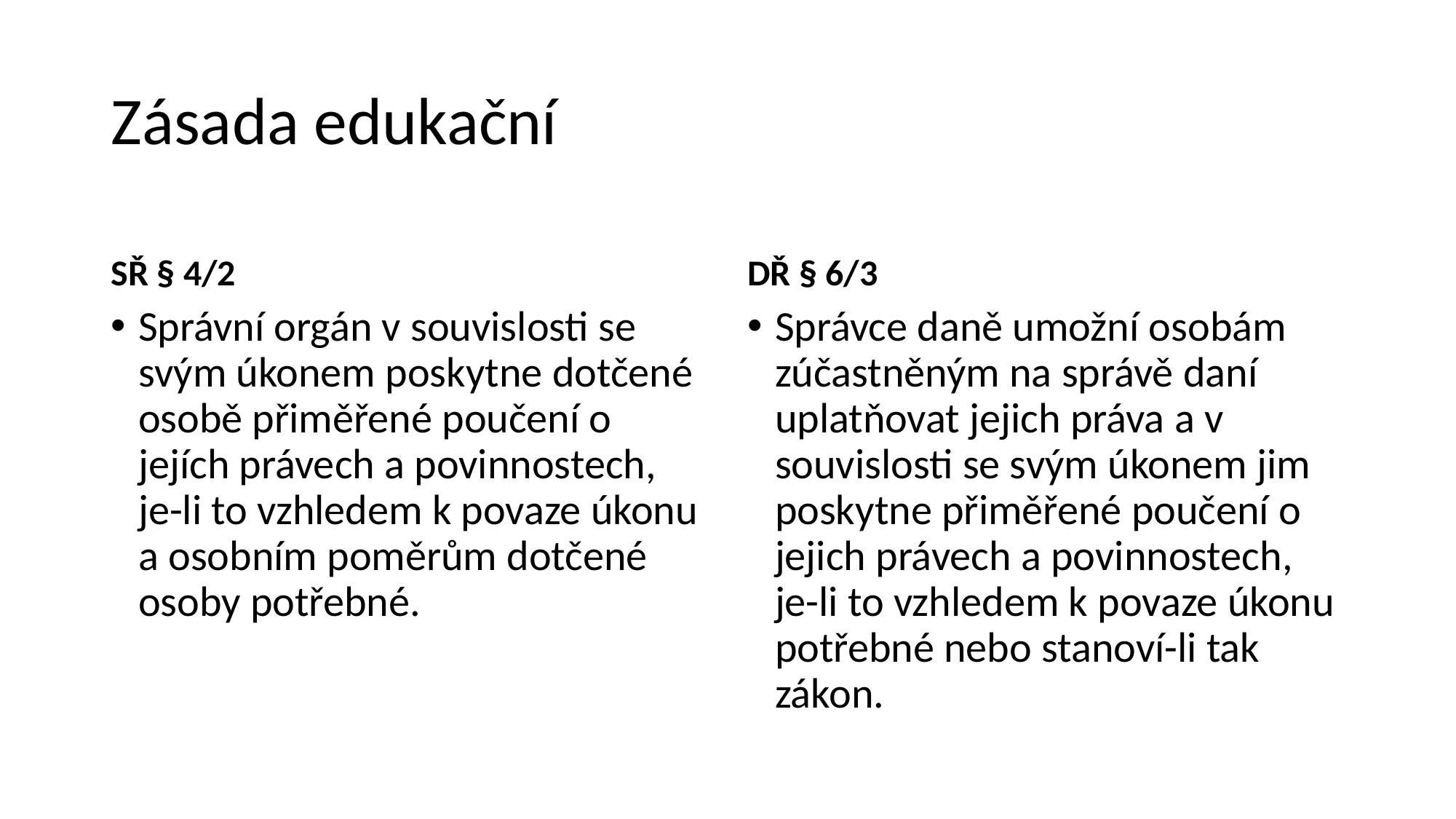

# Zásada edukační
SŘ § 4/2
DŘ § 6/3
Správní orgán v souvislosti se svým úkonem poskytne dotčené osobě přiměřené poučení o jejích právech a povinnostech, je-li to vzhledem k povaze úkonu a osobním poměrům dotčené osoby potřebné.
Správce daně umožní osobám zúčastněným na správě daní uplatňovat jejich práva a v souvislosti se svým úkonem jim poskytne přiměřené poučení o jejich právech a povinnostech, je-li to vzhledem k povaze úkonu potřebné nebo stanoví-li tak zákon.